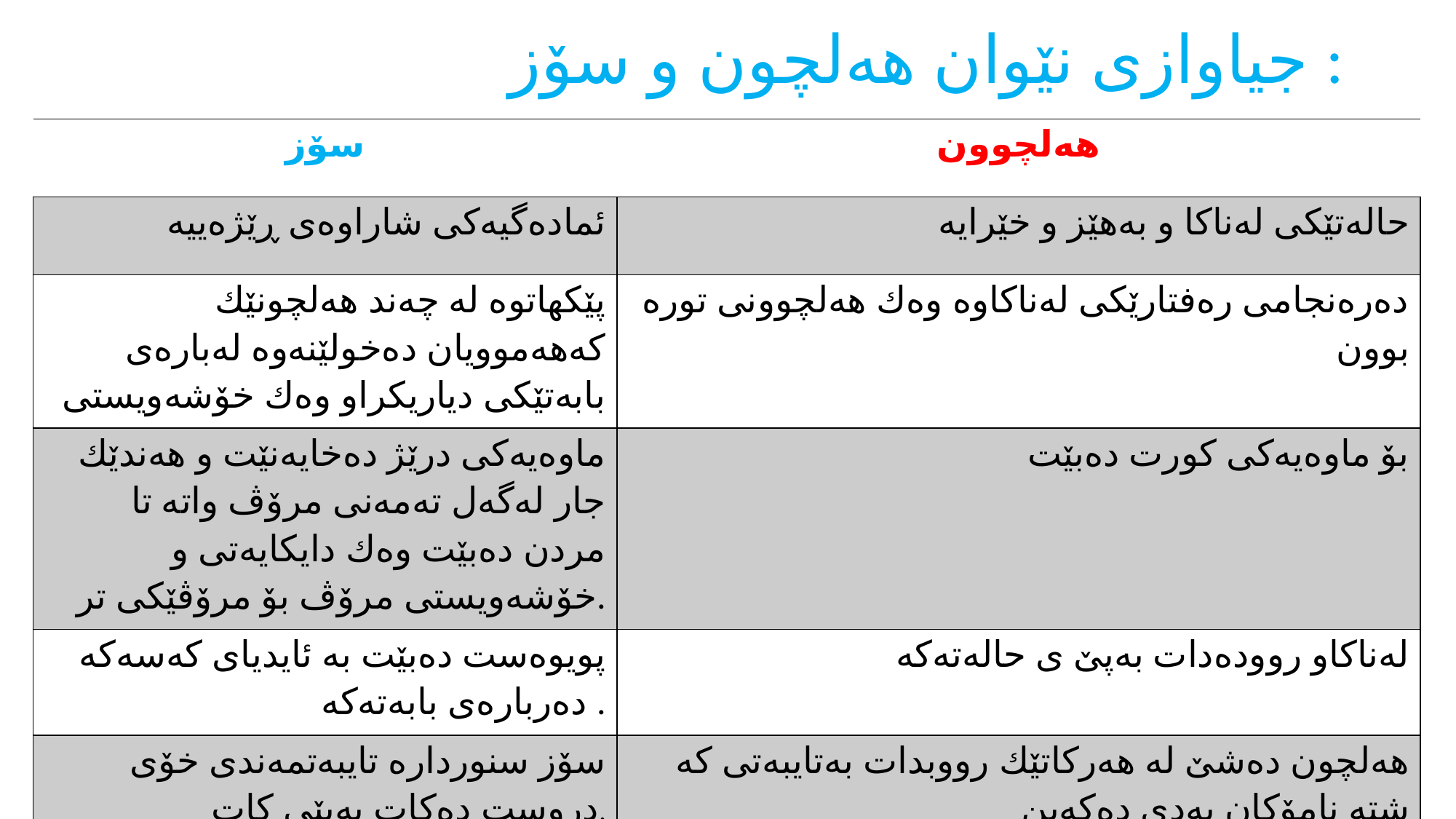

# جیاوازی نێوان هەلچون و سۆز :
| سۆز | هەلچوون |
| --- | --- |
| ئمادەگیەكی شاراوەی ڕێژەییە | حالەتێكی لەناكا و بەهێز و خێرایە |
| پێكهاتوە لە چەند هەلچونێك كەهەموویان دەخولێنەوە لەبارەی بابەتێكی دیاریكراو وەك خۆشەویستی | دەرەنجامی رەفتارێكی لەناكاوە وەك هەلچوونی تورە بوون |
| ماوەیەكی درێژ دەخایەنێت و هەندێك جار لەگەل تەمەنی مرۆڤ واتە تا مردن دەبێت وەك دایكایەتی و خۆشەویستی مرۆڤ بۆ مرۆڤێكی تر. | بۆ ماوەیەكی كورت دەبێت |
| پویوەست دەبێت بە ئایدیای كەسەكە دەربارەی بابەتەكە . | لەناكاو روودەدات بەپێ ی حالەتەكە |
| سۆز سنوردارە تایبەتمەندی خۆی دروست دەكات بەپێی كات. | هەلچون دەشێ لە هەركاتێك رووبدات بەتایبەتی كە شتە نامۆكان بەدی دەكەین |